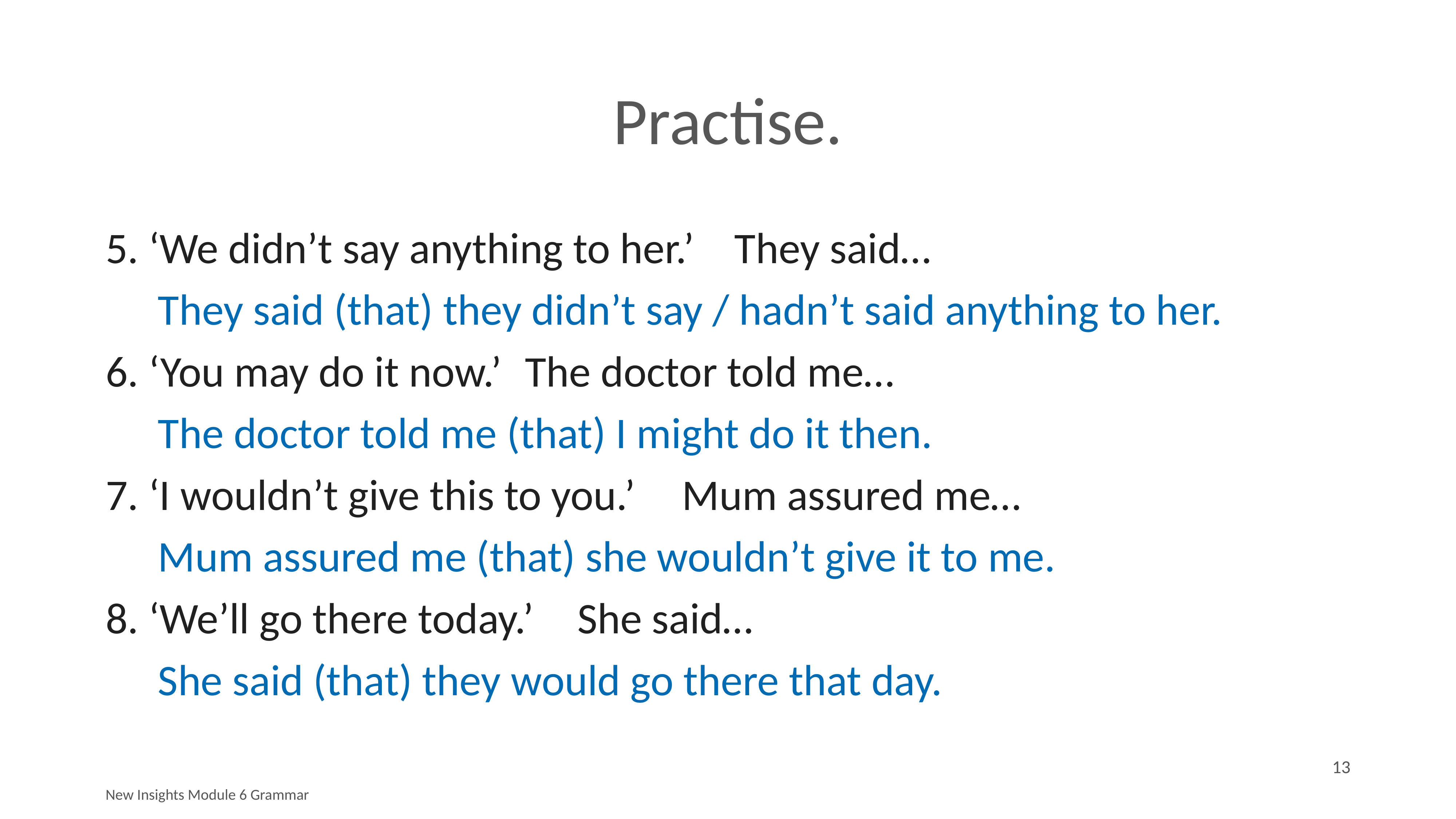

# Practise.
5. ‘We didn’t say anything to her.’	They said…
		They said (that) they didn’t say / hadn’t said anything to her.
6. ‘You may do it now.’	The doctor told me…
		The doctor told me (that) I might do it then.
7. ‘I wouldn’t give this to you.’	Mum assured me…
		Mum assured me (that) she wouldn’t give it to me.
8. ‘We’ll go there today.’	She said…
		She said (that) they would go there that day.
13
New Insights Module 6 Grammar